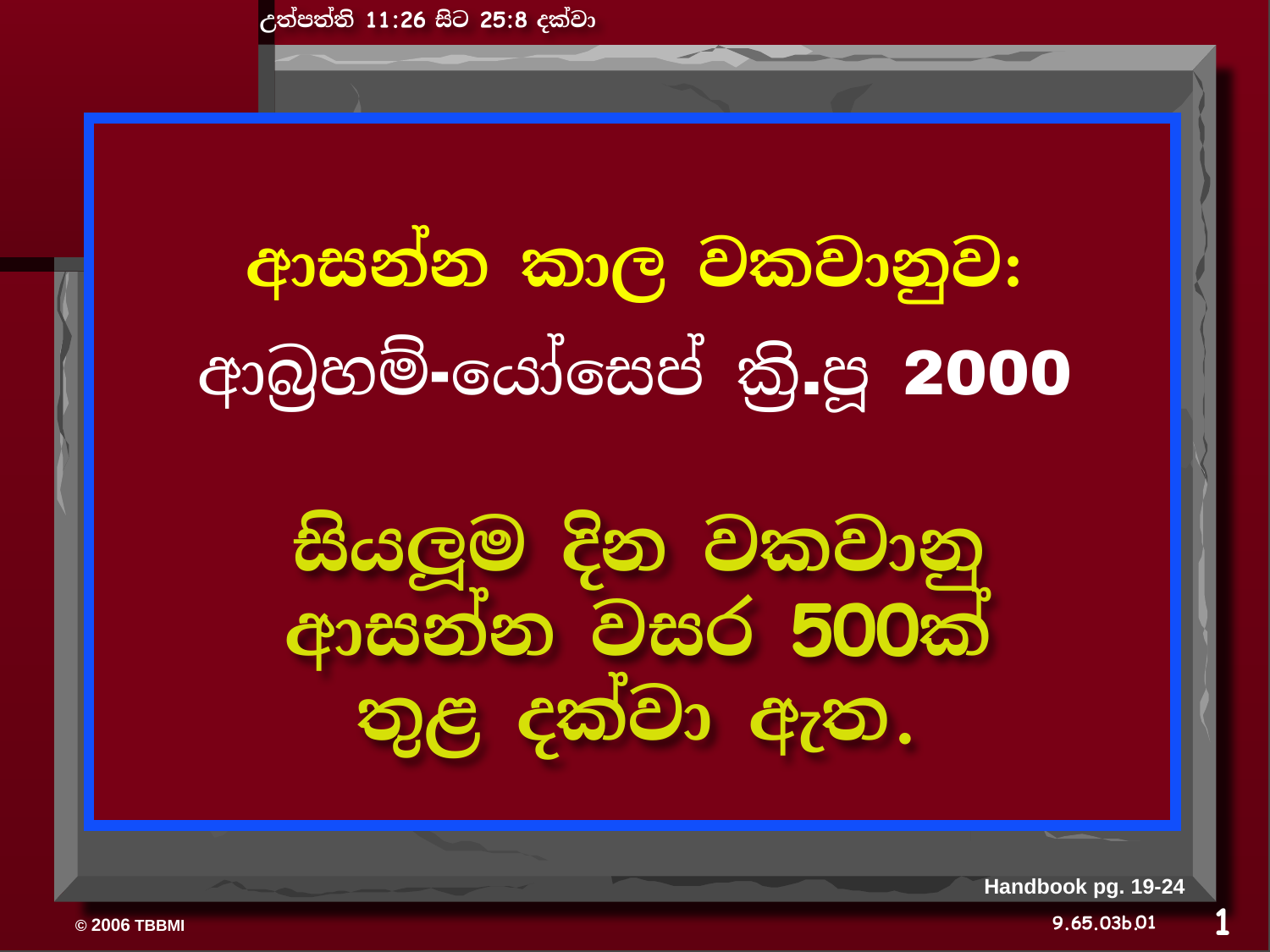

උත්පත්ති 11:26 සිට 25:8 දක්වා

ආසන්න කාල වකවානුව:
ආබ්‍රහම්-යෝසෙප් ක්‍රි.පූ 2000
සියලූම දින වකවානු ආසන්න වසර 500ක් තුළ දක්වා ඇත.
Handbook pg. 19-24
1
01